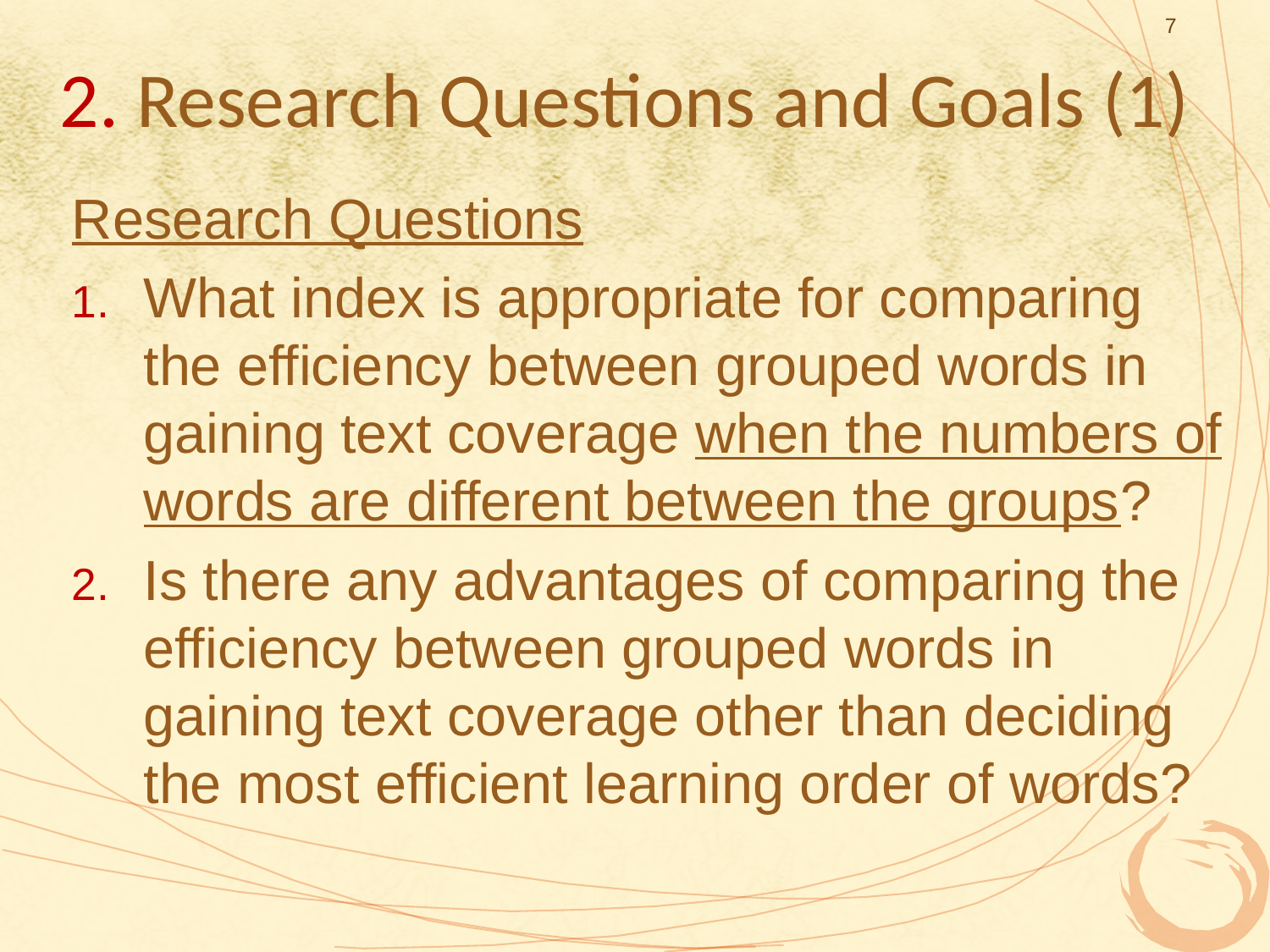

7
# 2. Research Questions and Goals (1)
Research Questions
What index is appropriate for comparing the efficiency between grouped words in gaining text coverage when the numbers of words are different between the groups?
Is there any advantages of comparing the efficiency between grouped words in gaining text coverage other than deciding the most efficient learning order of words?